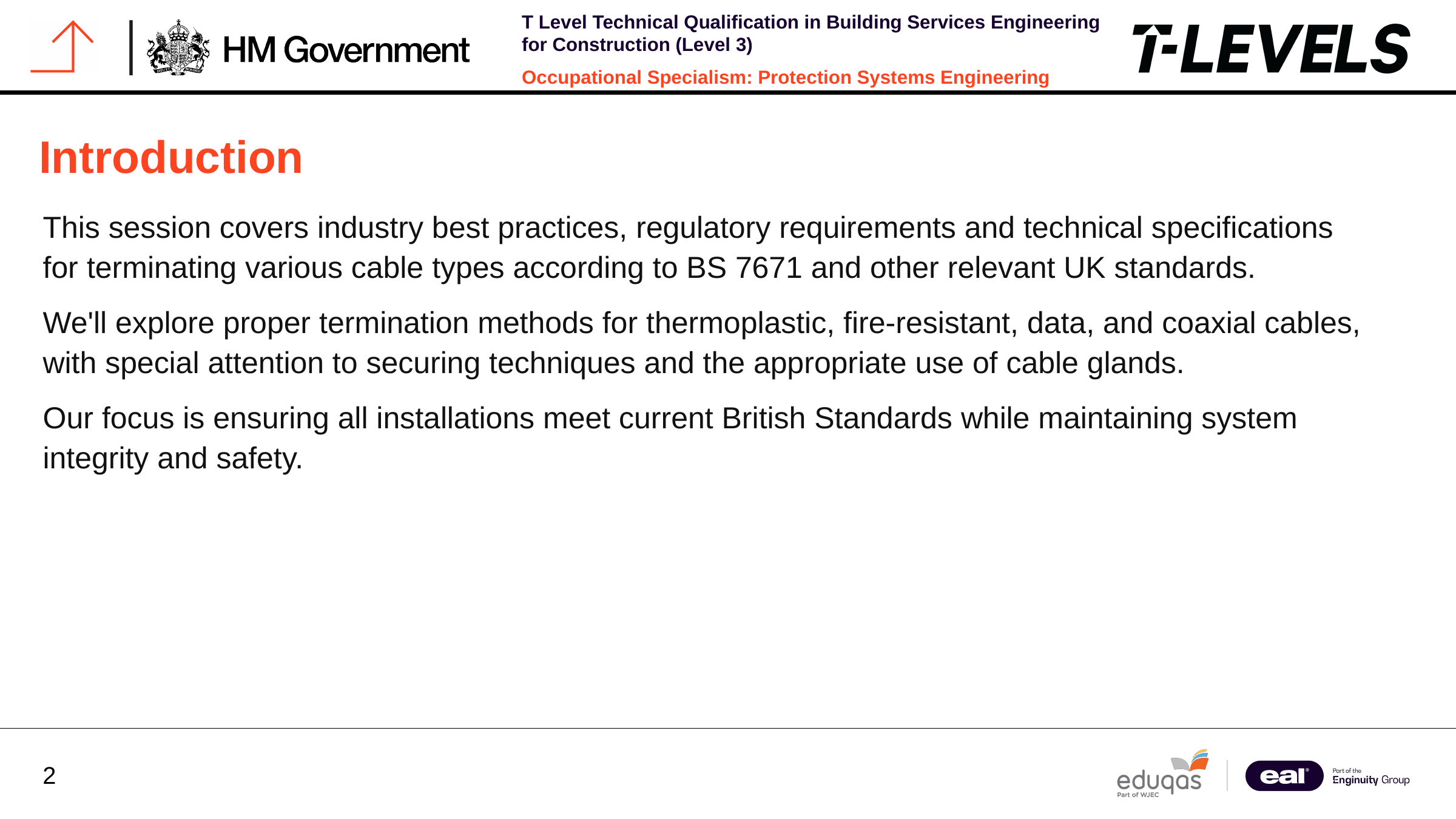

# Introduction
This session covers industry best practices, regulatory requirements and technical specifications for terminating various cable types according to BS 7671 and other relevant UK standards.
We'll explore proper termination methods for thermoplastic, fire-resistant, data, and coaxial cables, with special attention to securing techniques and the appropriate use of cable glands.
Our focus is ensuring all installations meet current British Standards while maintaining system integrity and safety.